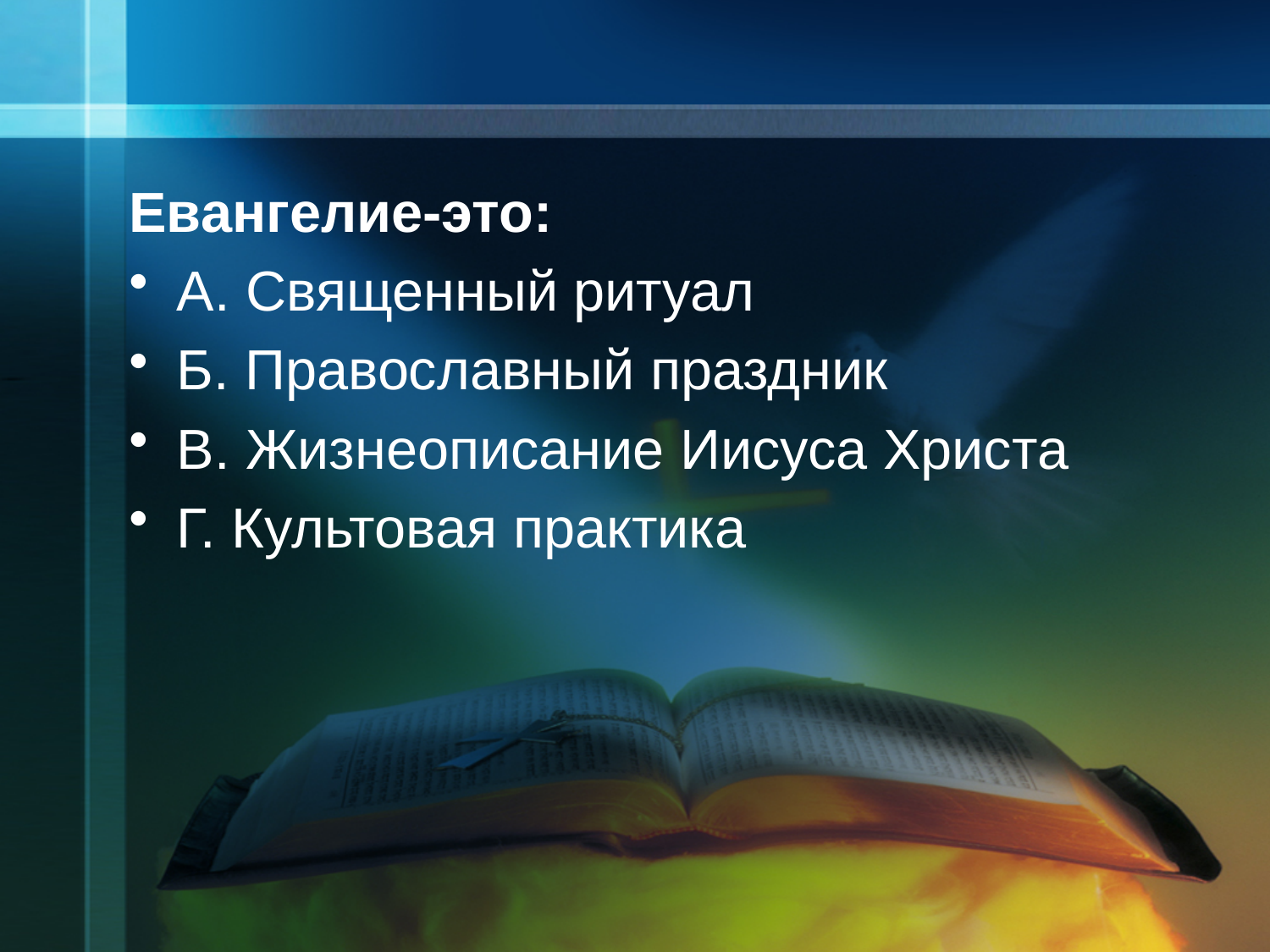

#
Евангелие-это:
А. Священный ритуал
Б. Православный праздник
В. Жизнеописание Иисуса Христа
Г. Культовая практика